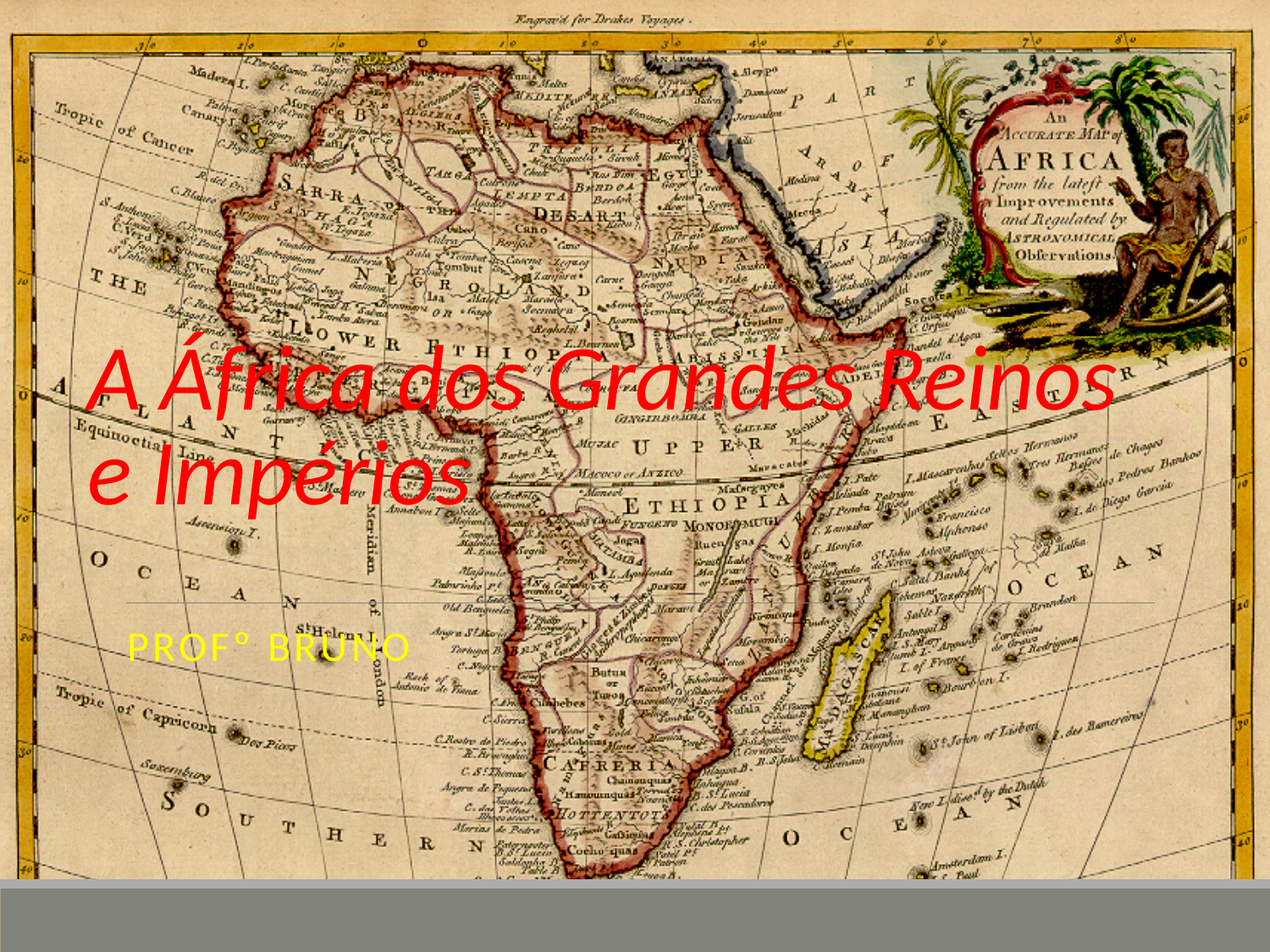

# A África dos Grandes Reinos e Impérios
Profº Bruno